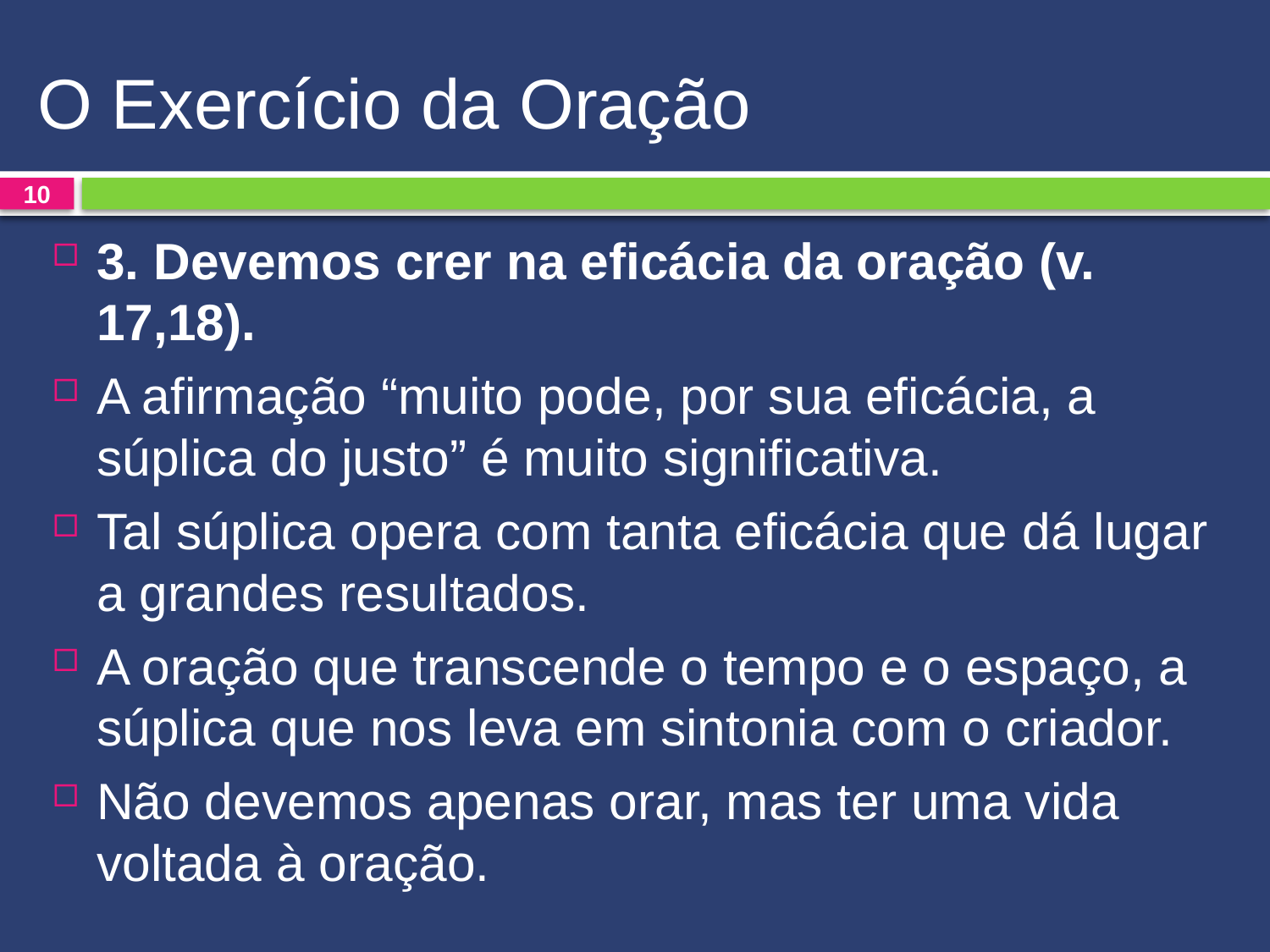

# O Exercício da Oração
10
3. Devemos crer na eficácia da oração (v. 17,18).
A afirmação “muito pode, por sua eficácia, a súplica do justo” é muito significativa.
Tal súplica opera com tanta eficácia que dá lugar a grandes resultados.
A oração que transcende o tempo e o espaço, a súplica que nos leva em sintonia com o criador.
Não devemos apenas orar, mas ter uma vida voltada à oração.